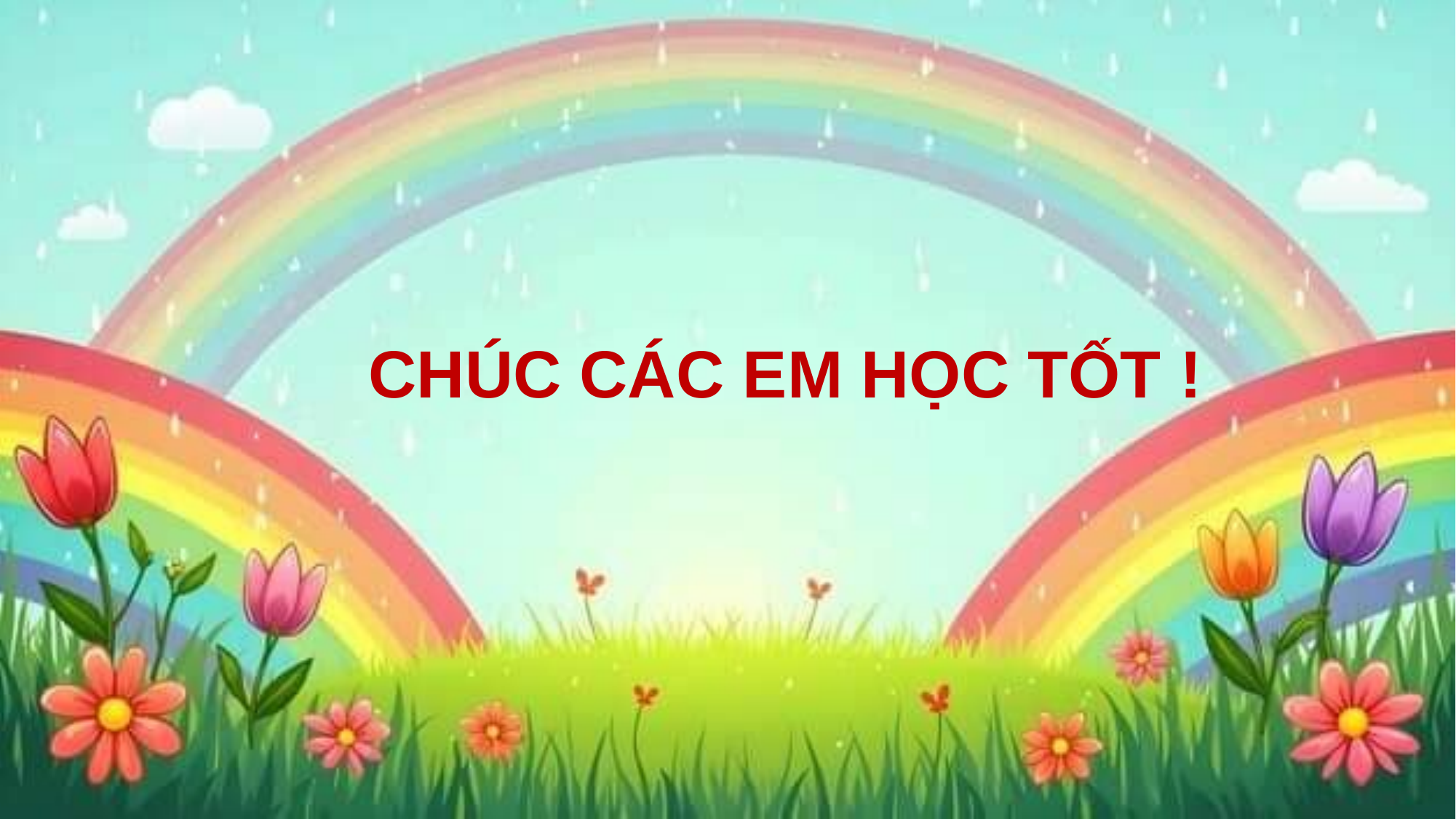

# CHÚC CÁC EM HỌC TỐT !